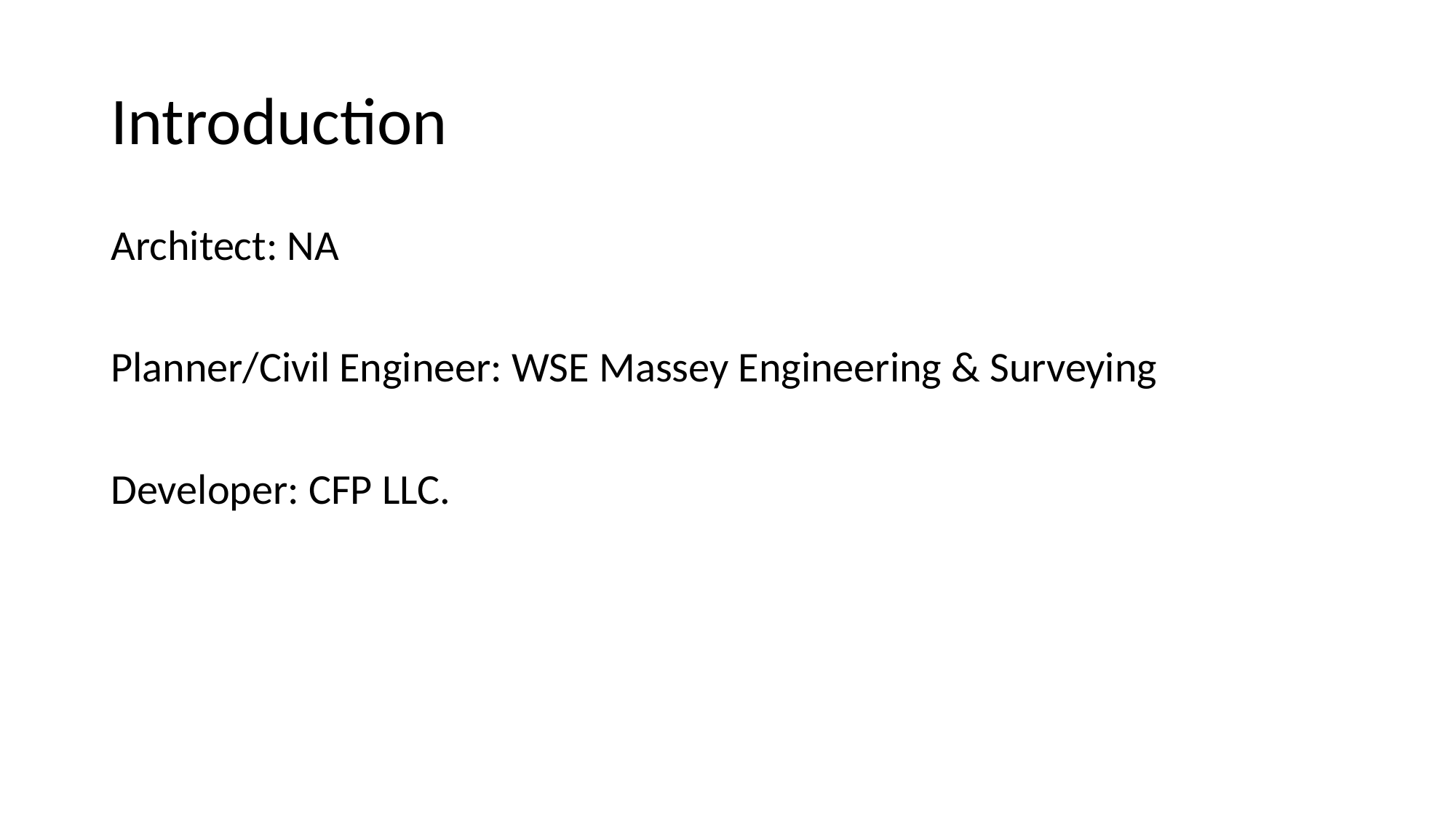

# Introduction
Architect: NA

Planner/Civil Engineer: WSE Massey Engineering & Surveying

Developer: CFP LLC.